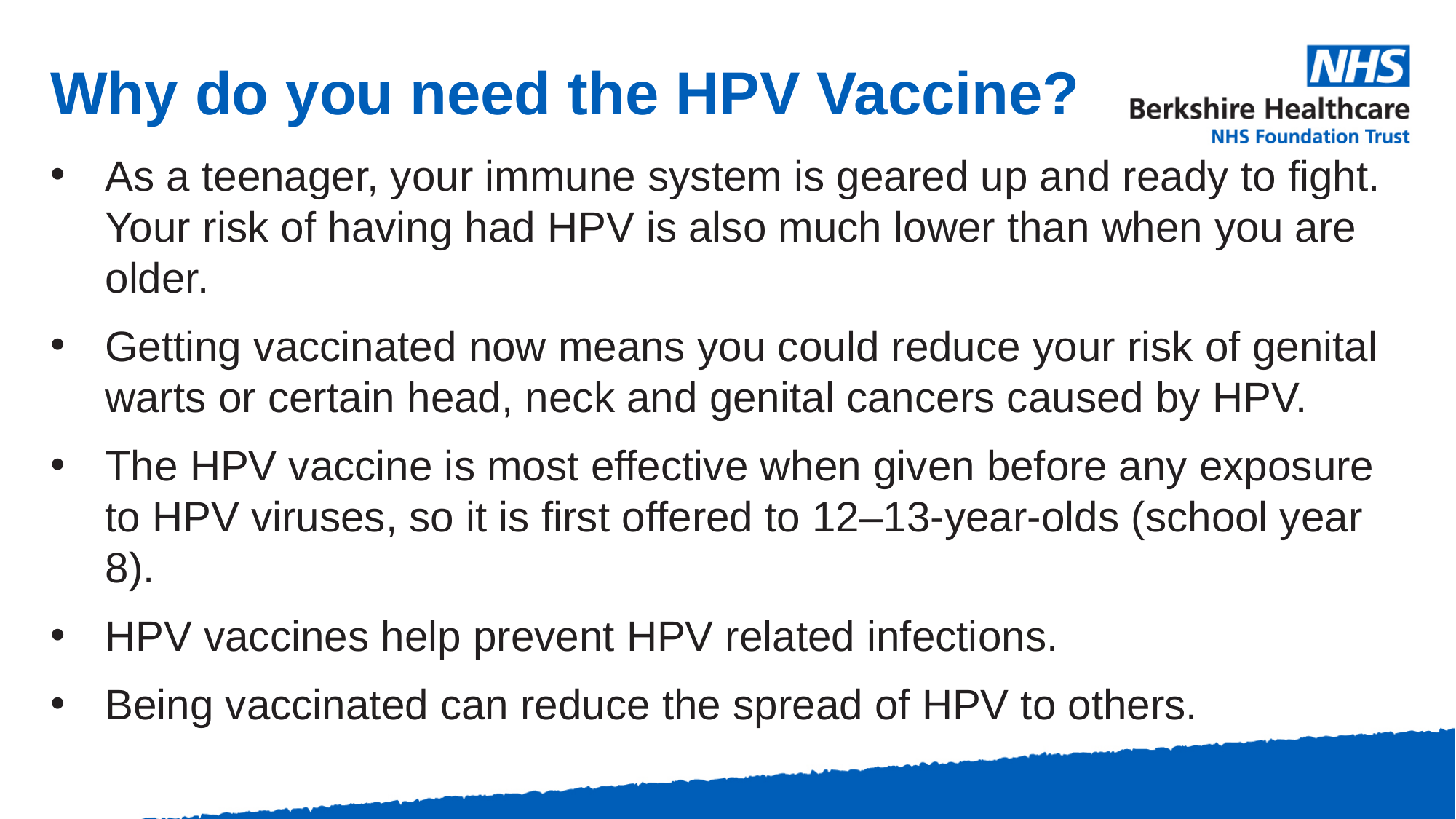

Why do you need the HPV Vaccine?
As a teenager, your immune system is geared up and ready to fight. Your risk of having had HPV is also much lower than when you are older.
Getting vaccinated now means you could reduce your risk of genital warts or certain head, neck and genital cancers caused by HPV.
The HPV vaccine is most effective when given before any exposure to HPV viruses, so it is first offered to 12–13-year-olds (school year 8).
HPV vaccines help prevent HPV related infections.
Being vaccinated can reduce the spread of HPV to others.